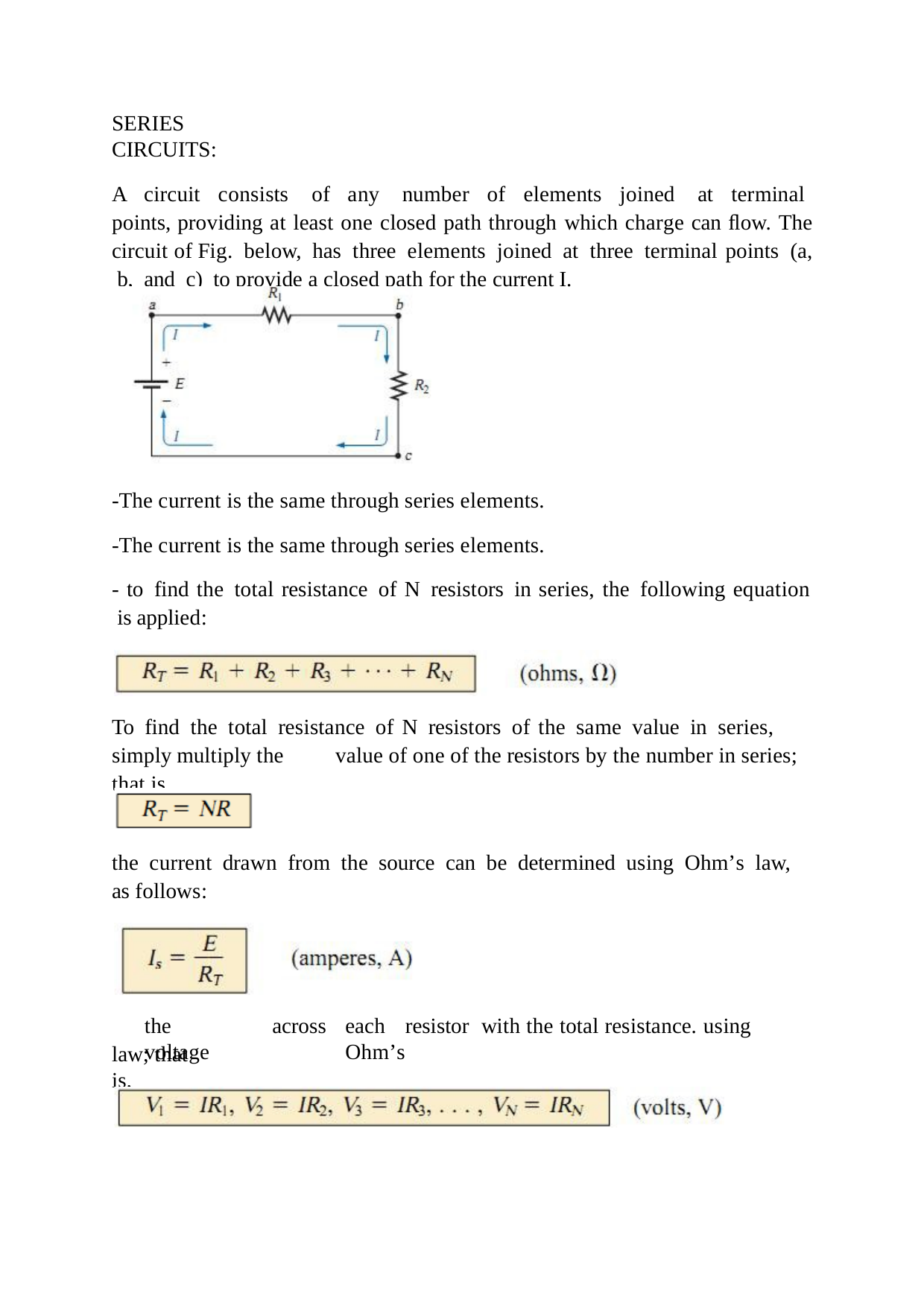

SERIES CIRCUITS:

A  circuit  consists   of  any   number  of  elements  joined   at  terminal  points, providing at least one closed path through which charge can ﬂow. The circuit of Fig.  below,  has  three  elements  joined  at  three  terminal points  (a,  b,  and  c)  to provide a closed path for the current I.

-The current is the same through series elements.

-The current is the same through series elements.

- to  find the  total resistance  of N  resistors  in series, the  following equation  is applied:

To  find  the  total  resistance  of N  resistors  of the  same  value  in  series,  simply multiply the	value of one of the resistors by the number in series; that is,

the  current  drawn  from  the  source  can  be  determined  using  Ohm’s  law,  as follows:

the	voltage
across
each	resistor  with the total resistance. using Ohm’s
law; that is,